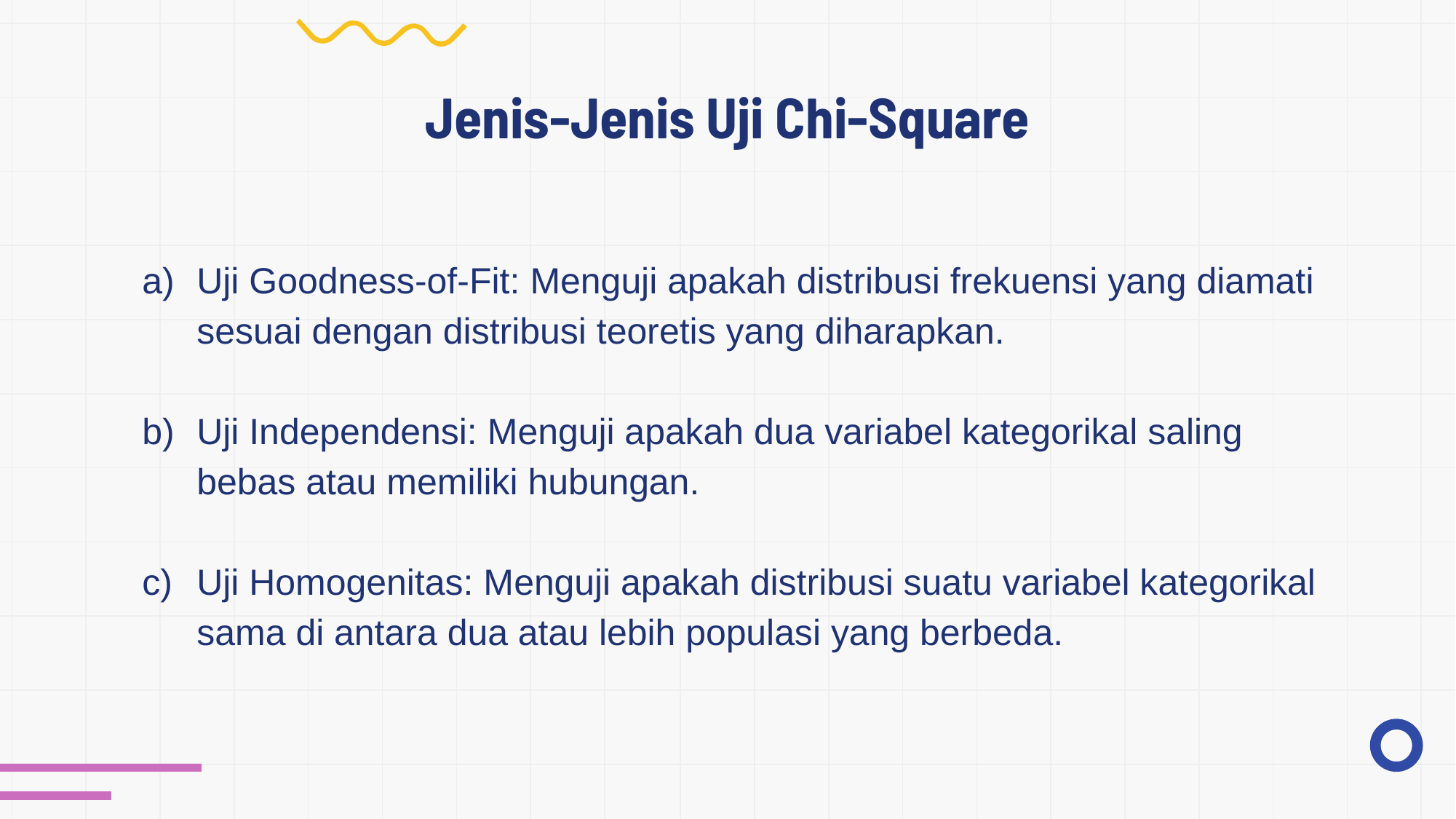

# Jenis-Jenis Uji Chi-Square
Uji Goodness-of-Fit: Menguji apakah distribusi frekuensi yang diamati sesuai dengan distribusi teoretis yang diharapkan.

Uji Independensi: Menguji apakah dua variabel kategorikal saling bebas atau memiliki hubungan.

Uji Homogenitas: Menguji apakah distribusi suatu variabel kategorikal sama di antara dua atau lebih populasi yang berbeda.